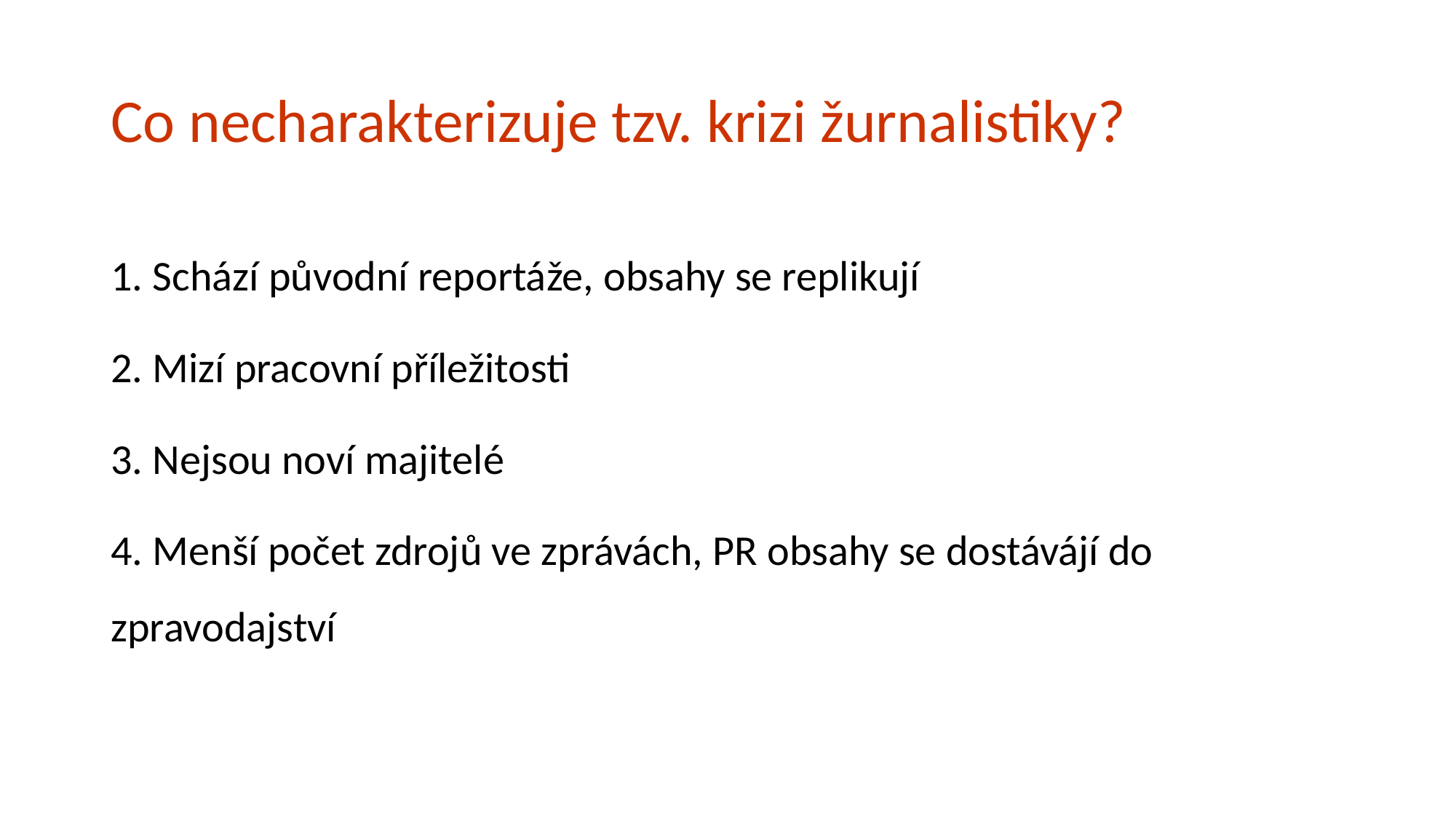

# Co necharakterizuje tzv. krizi žurnalistiky?
1. Schází původní reportáže, obsahy se replikují
2. Mizí pracovní příležitosti
3. Nejsou noví majitelé
4. Menší počet zdrojů ve zprávách, PR obsahy se dostávájí do zpravodajství